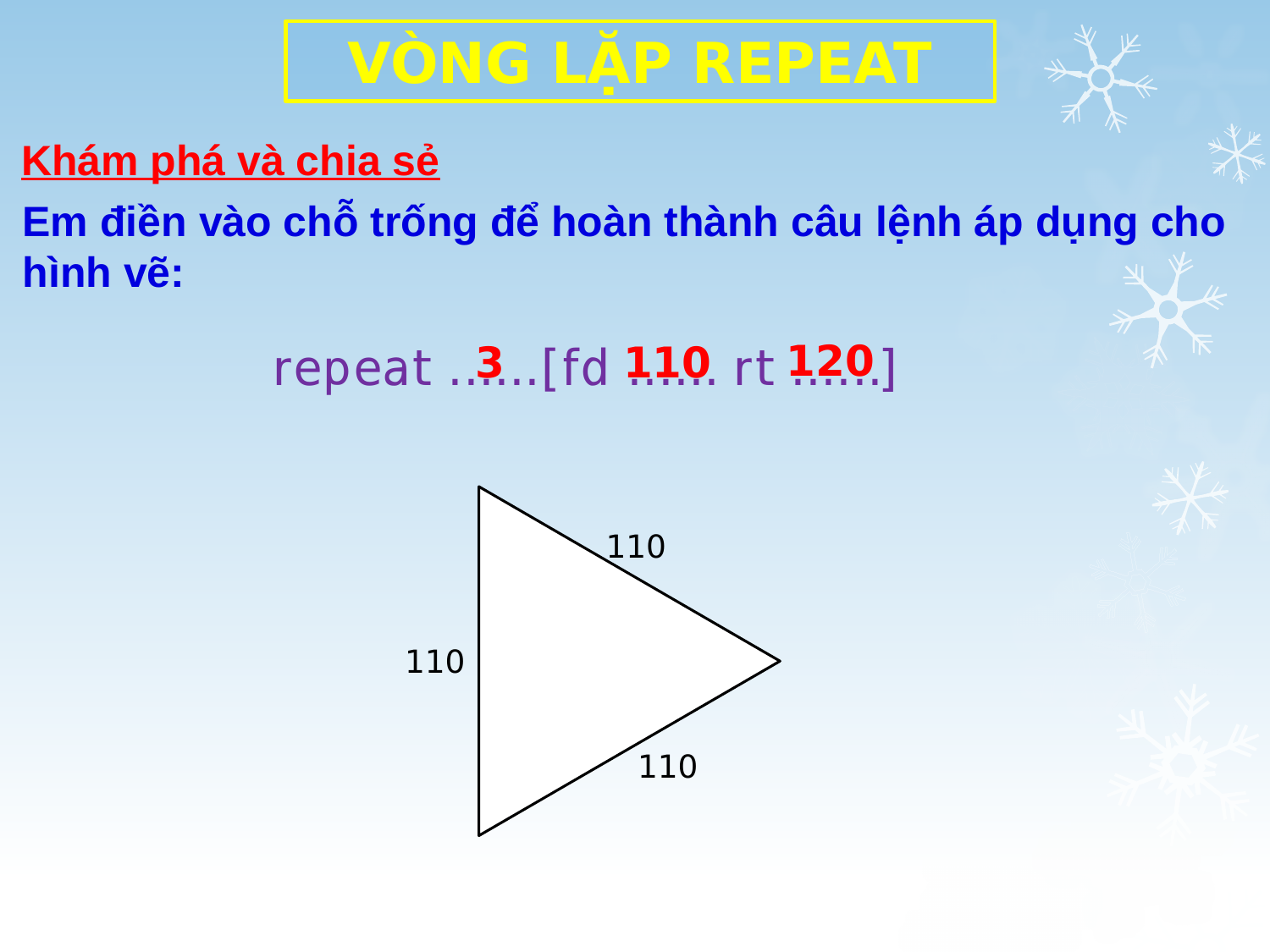

VÒNG LẶP REPEAT
Khám phá và chia sẻ
Em điền vào chỗ trống để hoàn thành câu lệnh áp dụng cho hình vẽ:
120
repeat ......[fd ...... rt ......]
3
110

110
110
110